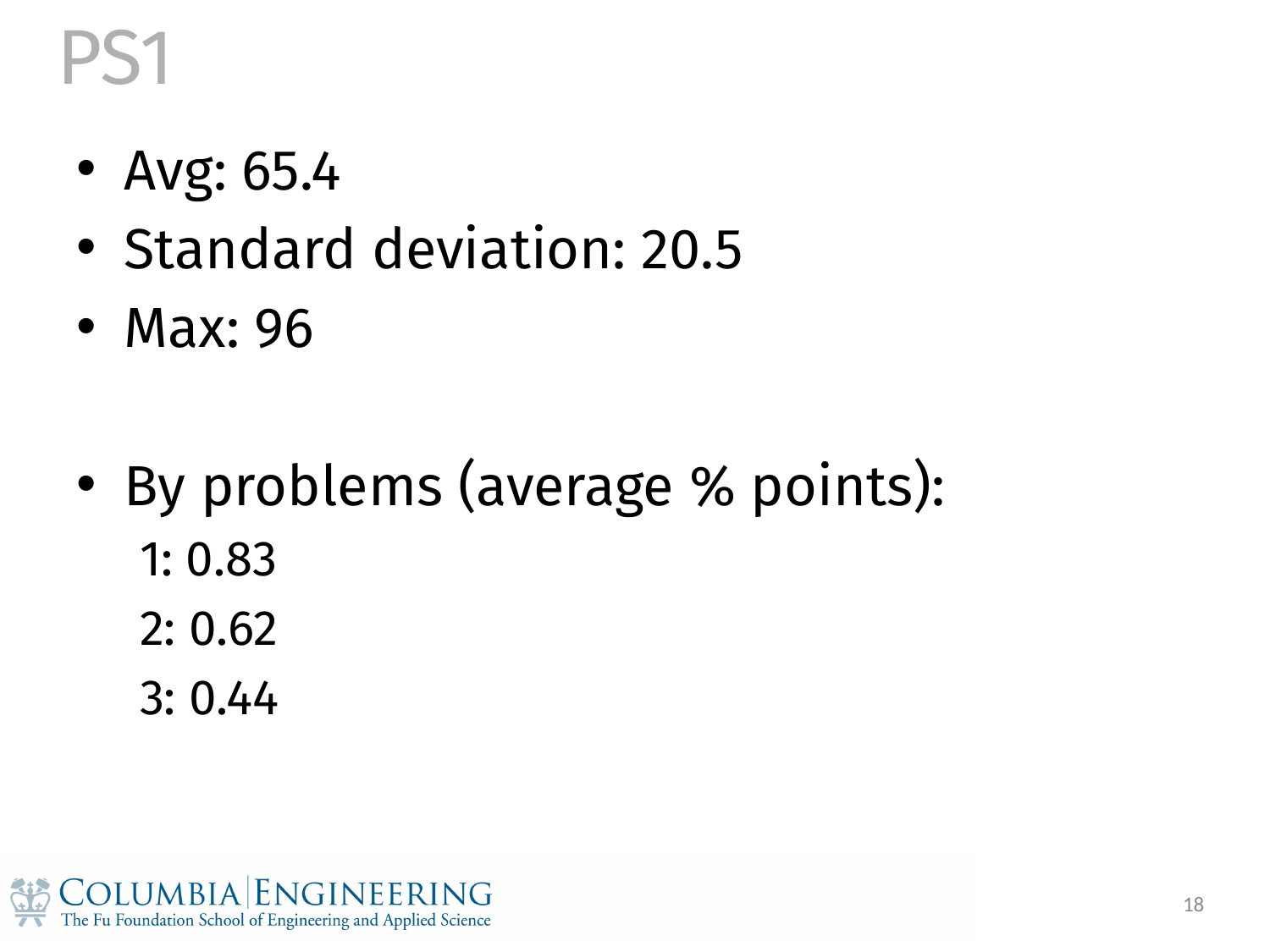

# PS1
Avg: 65.4
Standard deviation: 20.5
Max: 96

By problems (average % points):
1: 0.83
2: 0.62
3: 0.44

18